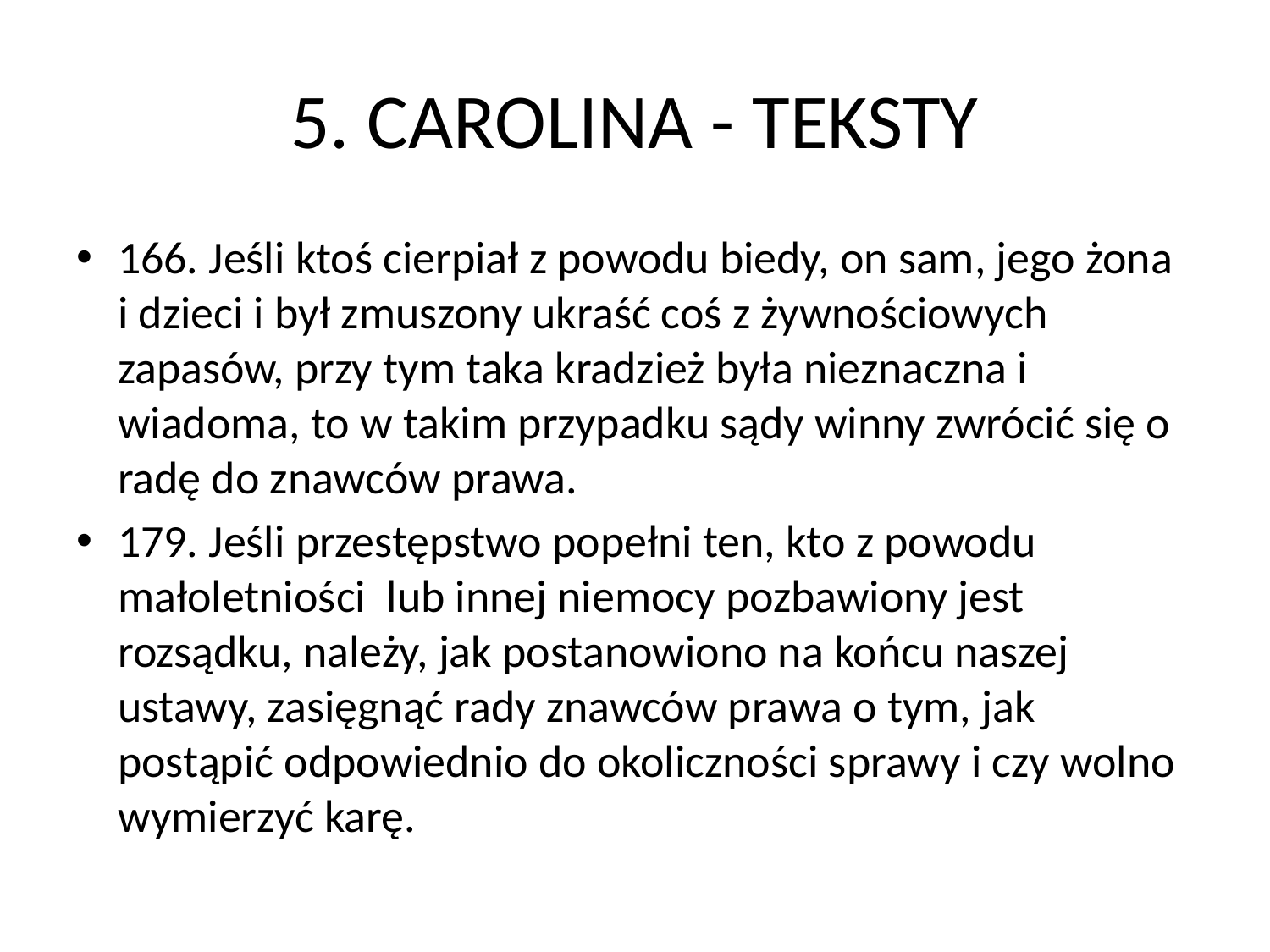

# 5. CAROLINA - TEKSTY
166. Jeśli ktoś cierpiał z powodu biedy, on sam, jego żona i dzieci i był zmuszony ukraść coś z żywnościowych zapasów, przy tym taka kradzież była nieznaczna i wiadoma, to w takim przypadku sądy winny zwrócić się o radę do znawców prawa.
179. Jeśli przestępstwo popełni ten, kto z powodu małoletniości  lub innej niemocy pozbawiony jest rozsądku, należy, jak postanowiono na końcu naszej ustawy, zasięgnąć rady znawców prawa o tym, jak postąpić odpowiednio do okoliczności sprawy i czy wolno wymierzyć karę.